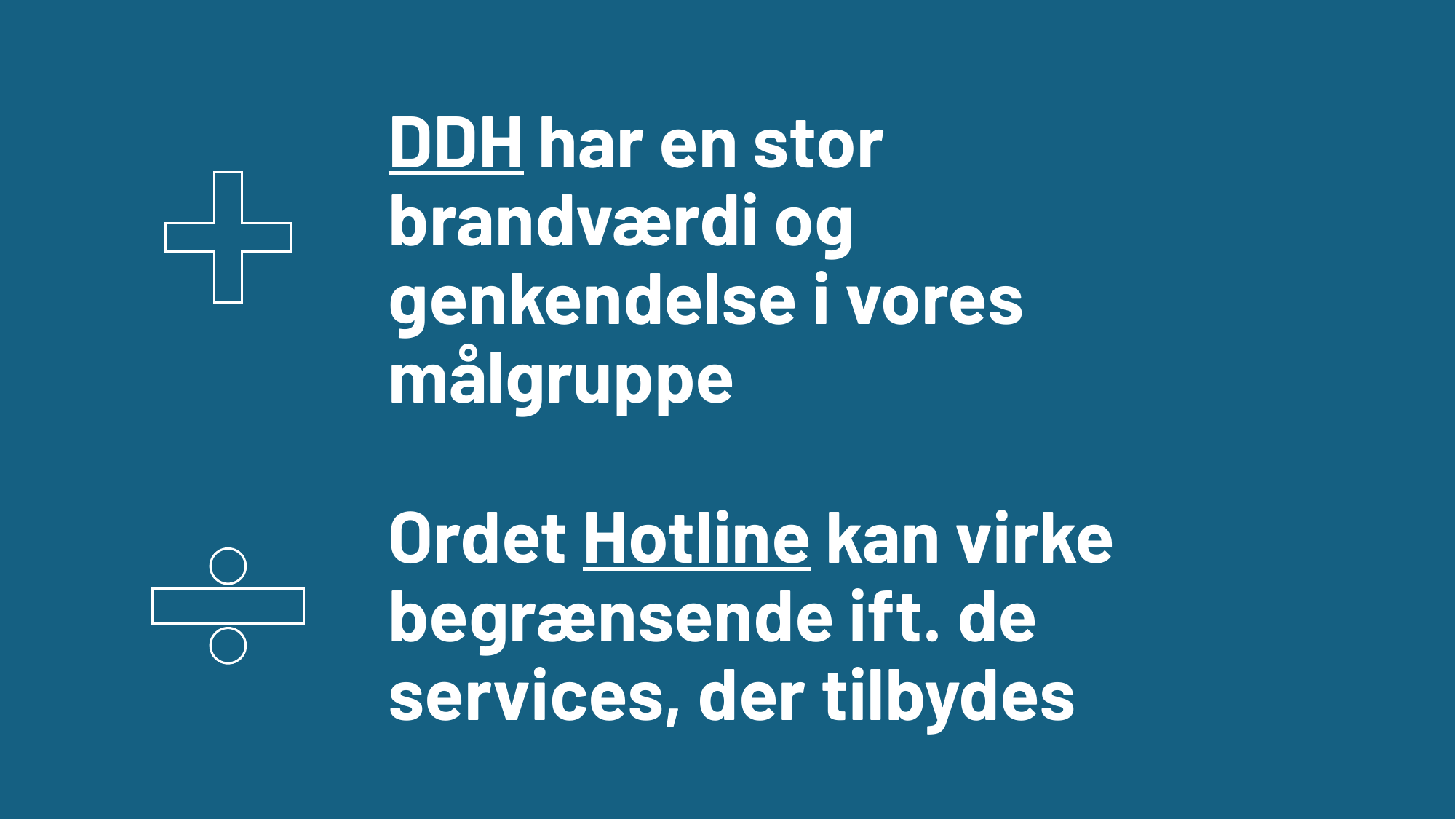

# DDH har en stor brandværdi og genkendelse i vores målgruppe

Ordet Hotline kan virke begrænsende ift. de services, der tilbydes